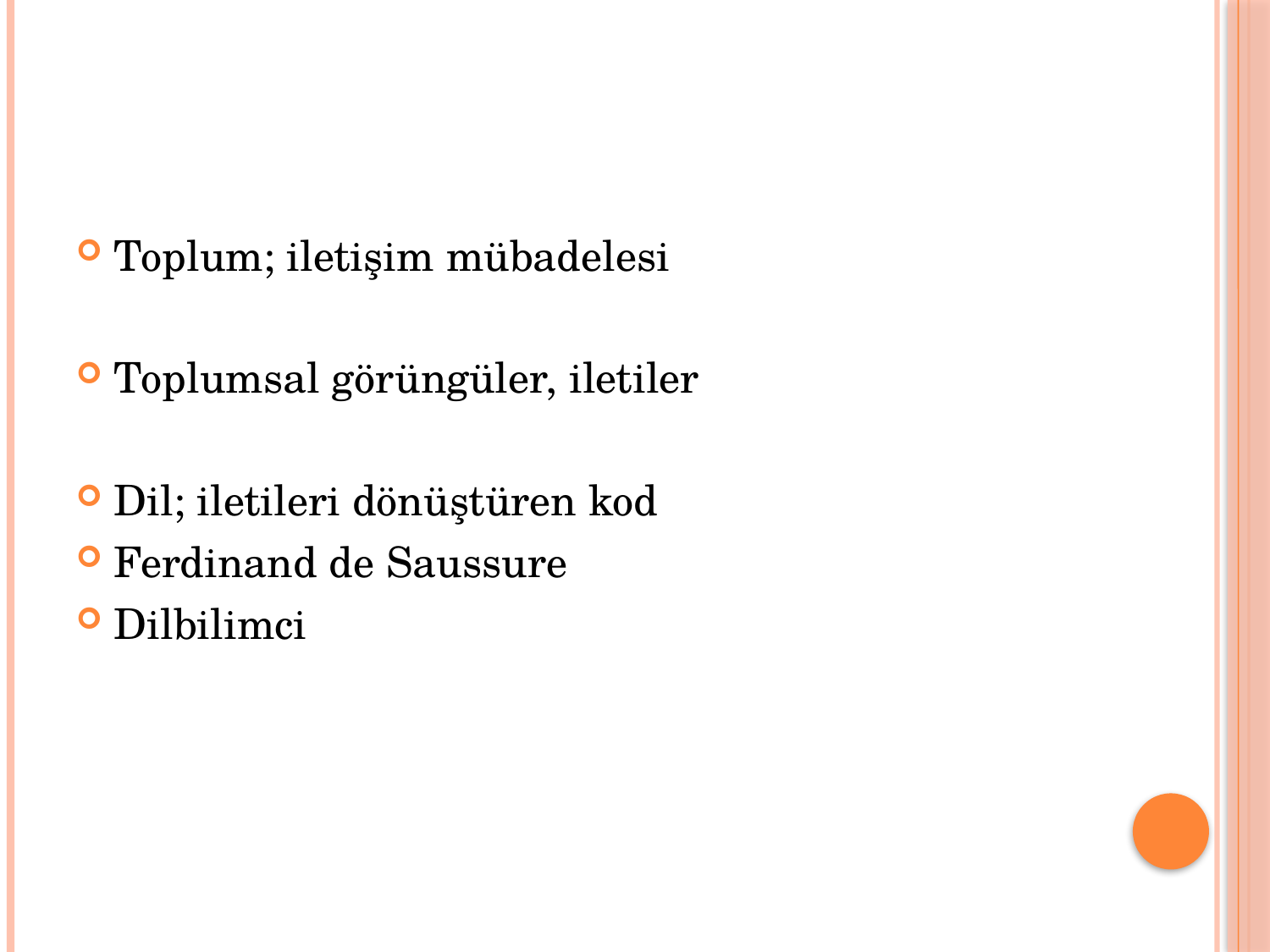

#
Toplum; iletişim mübadelesi

Toplumsal görüngüler, iletiler

Dil; iletileri dönüştüren kod
Ferdinand de Saussure
Dilbilimci